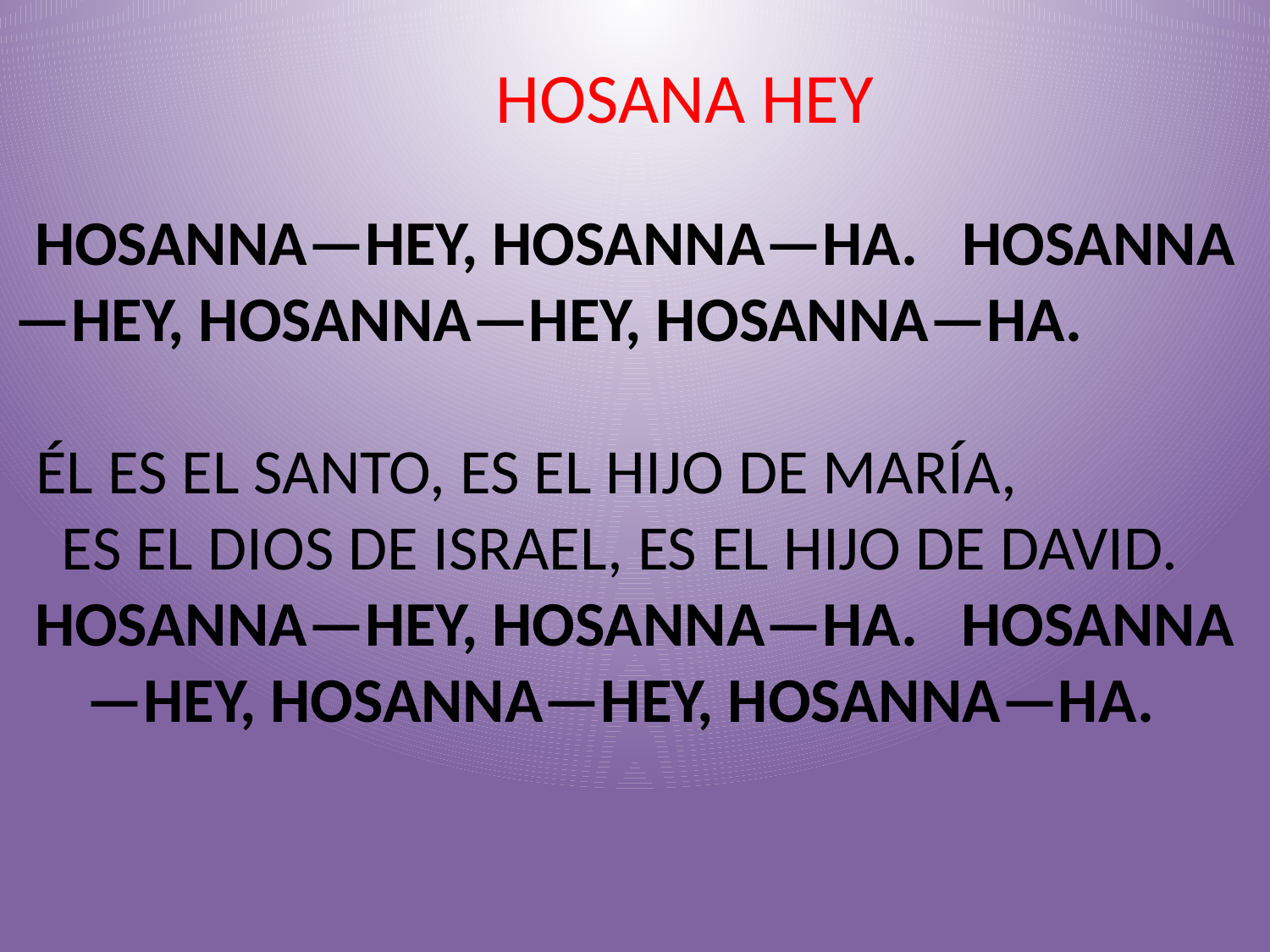

HOSANA HEY
Hosanna—hey, hosanna—ha.   Hosanna—hey, hosanna—hey, hosanna—ha.
 Él es el Santo, es el hijo de María,                 es el Dios de Israel, es el hijo de David.
Hosanna—hey, hosanna—ha.   Hosanna—hey, hosanna—hey, hosanna—ha.